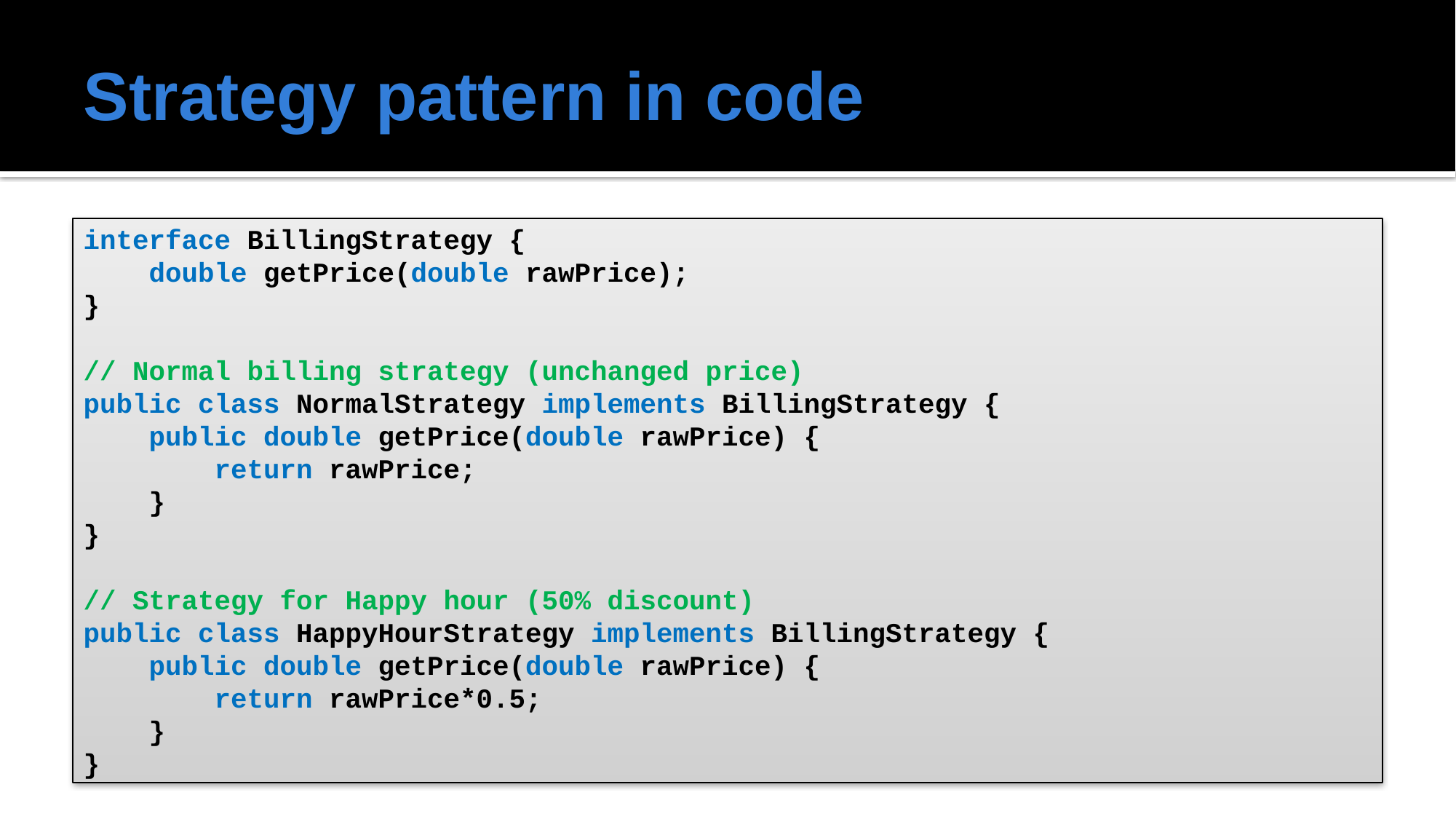

# Strategy pattern in code
interface BillingStrategy {
    double getPrice(double rawPrice);
}

// Normal billing strategy (unchanged price)
public class NormalStrategy implements BillingStrategy {
    public double getPrice(double rawPrice) {
        return rawPrice;
    }
}

// Strategy for Happy hour (50% discount)
public class HappyHourStrategy implements BillingStrategy {
    public double getPrice(double rawPrice) {
        return rawPrice*0.5;
    }
}